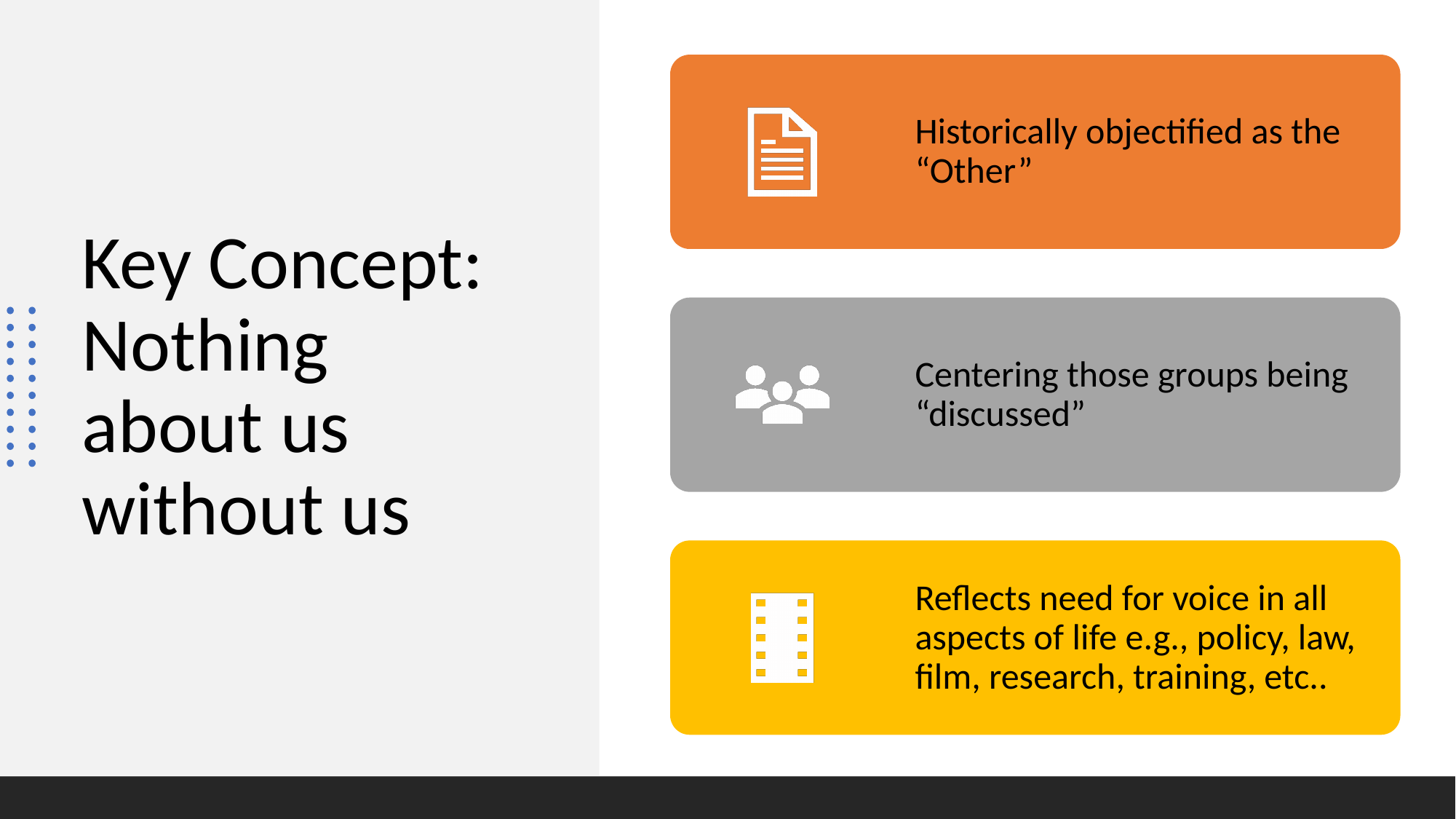

Historically objectified as the “Other”
Centering those groups being “discussed”
Reflects need for voice in all aspects of life e.g., policy, law, film, research, training, etc..
# Key Concept: Nothing about us without us